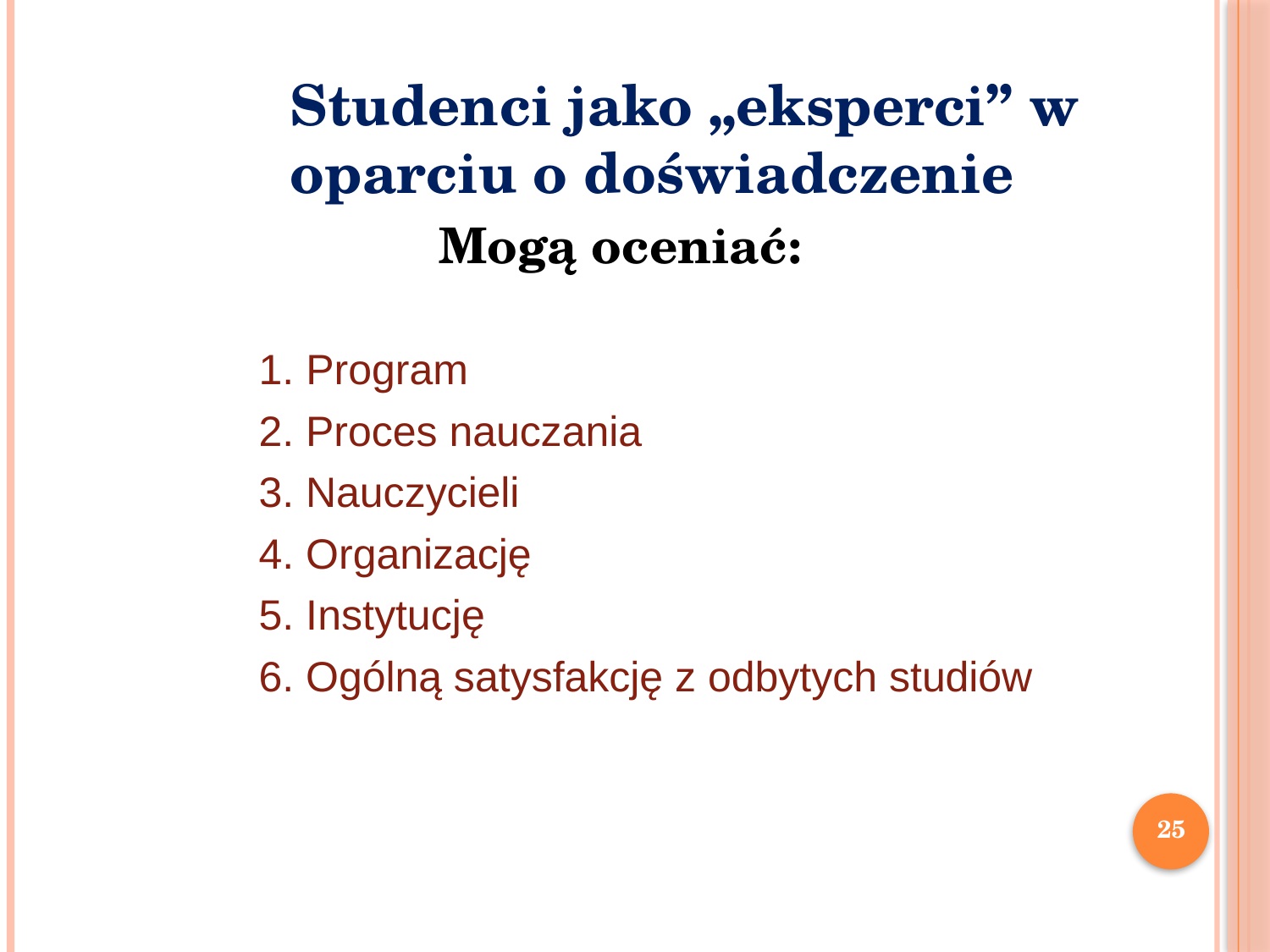

Studenci jako „eksperci” w oparciu o doświadczenie
Mogą oceniać:
1. Program
2. Proces nauczania
3. Nauczycieli
4. Organizację
5. Instytucję
6. Ogólną satysfakcję z odbytych studiów
25